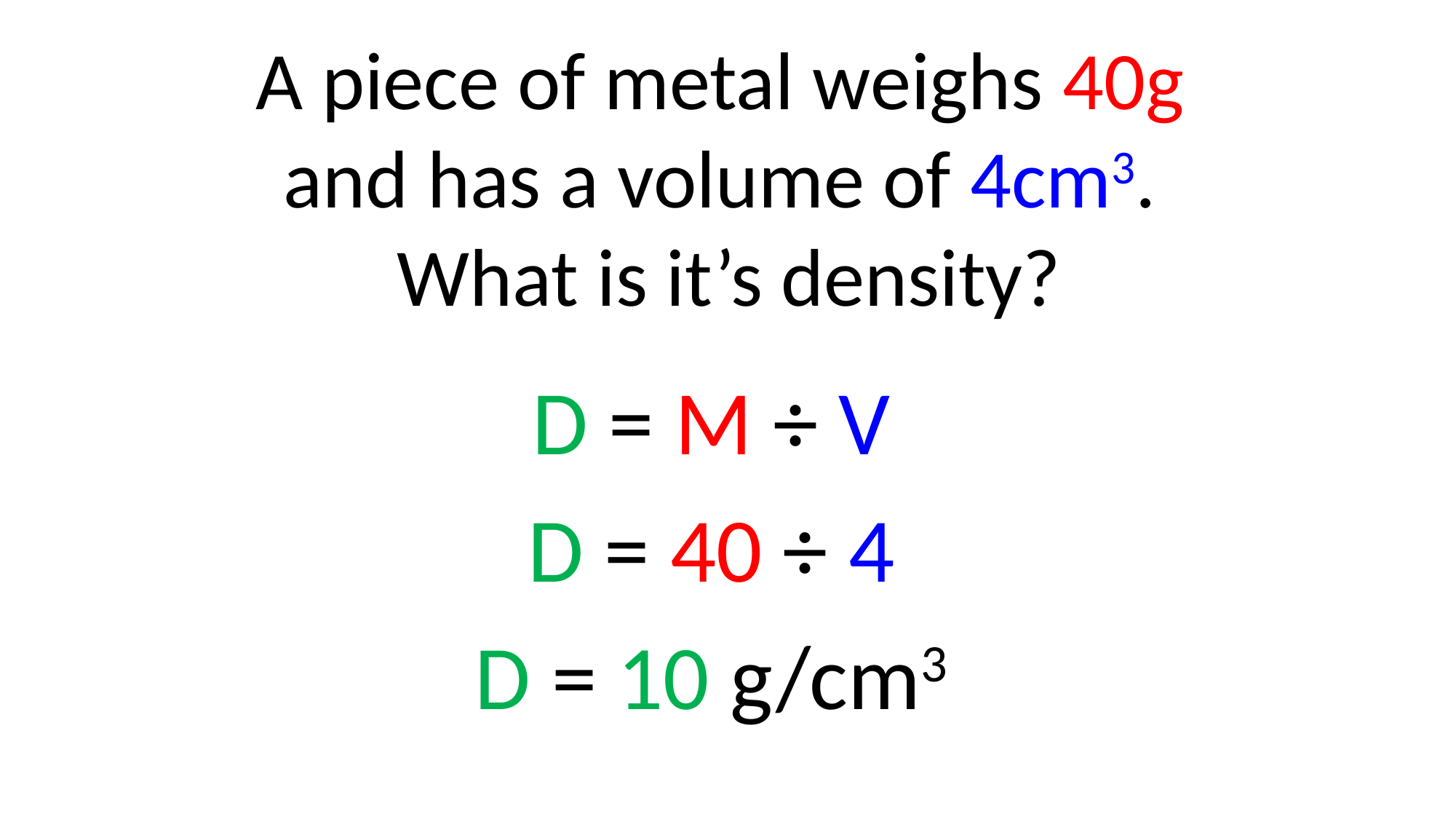

A piece of metal weighs 40g
and has a volume of 4cm3.
What is it’s density?
D = M ÷ V
D = 40 ÷ 4
D = 10 g/cm3